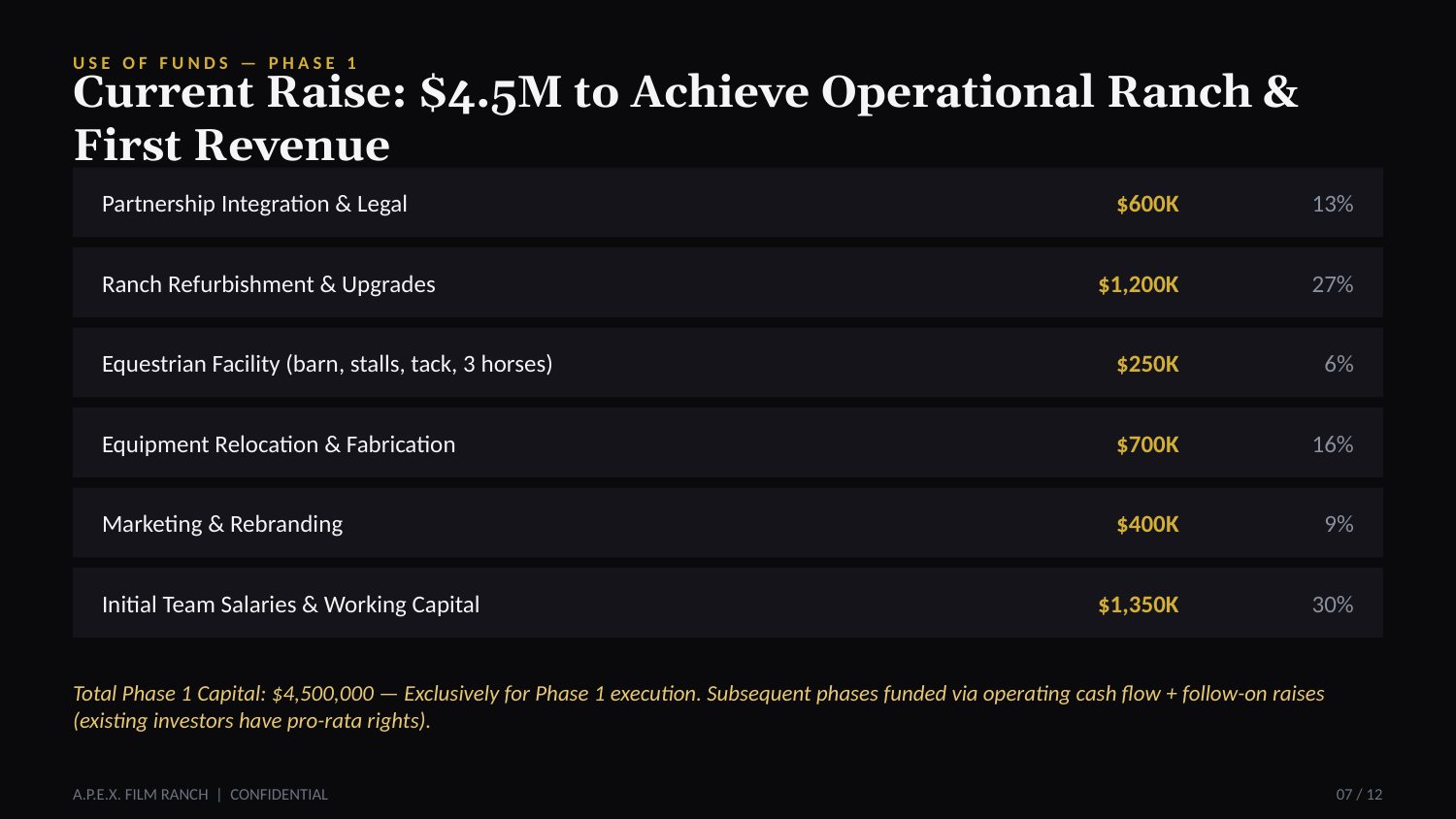

USE OF FUNDS — PHASE 1
Current Raise: $4.5M to Achieve Operational Ranch & First Revenue

Partnership Integration & Legal
$600K
13%

Ranch Refurbishment & Upgrades
$1,200K
27%

Equestrian Facility (barn, stalls, tack, 3 horses)
$250K
6%

Equipment Relocation & Fabrication
$700K
16%

Marketing & Rebranding
$400K
9%

Initial Team Salaries & Working Capital
$1,350K
30%
Total Phase 1 Capital: $4,500,000 — Exclusively for Phase 1 execution. Subsequent phases funded via operating cash flow + follow-on raises (existing investors have pro-rata rights).
A.P.E.X. FILM RANCH  |  CONFIDENTIAL
07 / 12